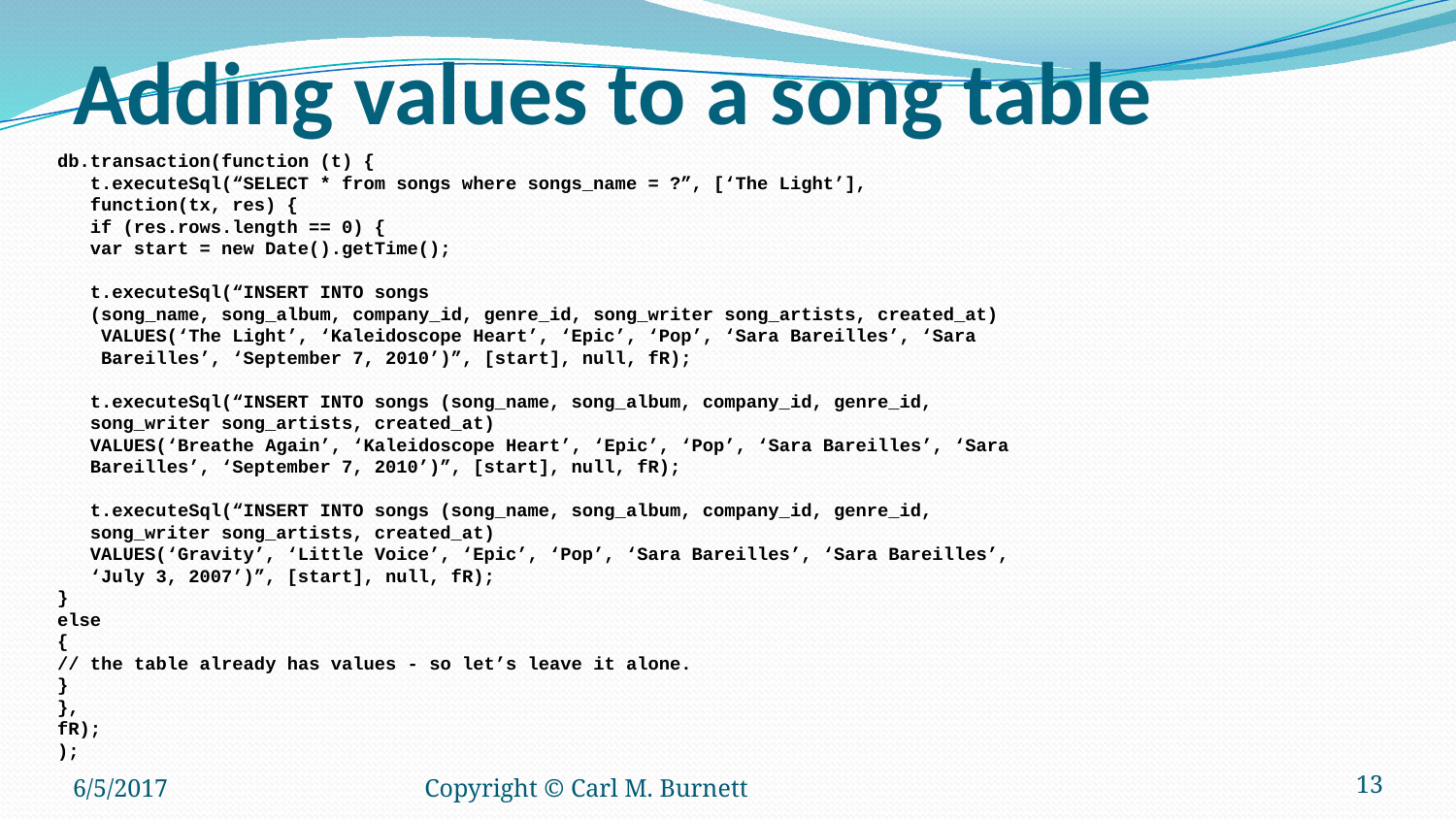

# Adding values to a song table
db.transaction(function (t) {
   t.executeSql(“SELECT * from songs where songs_name = ?”, [‘The Light’],
   function(tx, res) {
   if (res.rows.length == 0) {
   var start = new Date().getTime();
   t.executeSql(“INSERT INTO songs
   (song_name, song_album, company_id, genre_id, song_writer song_artists, created_at)
    VALUES(‘The Light’, ‘Kaleidoscope Heart’, ‘Epic’, ‘Pop’, ‘Sara Bareilles’, ‘Sara
    Bareilles’, ‘September 7, 2010’)”, [start], null, fR);
   t.executeSql(“INSERT INTO songs (song_name, song_album, company_id, genre_id,
   song_writer song_artists, created_at)
   VALUES(‘Breathe Again’, ‘Kaleidoscope Heart’, ‘Epic’, ‘Pop’, ‘Sara Bareilles’, ‘Sara
   Bareilles’, ‘September 7, 2010’)”, [start], null, fR);
   t.executeSql(“INSERT INTO songs (song_name, song_album, company_id, genre_id,
   song_writer song_artists, created_at)
   VALUES(‘Gravity’, ‘Little Voice’, ‘Epic’, ‘Pop’, ‘Sara Bareilles’, ‘Sara Bareilles’,
   ‘July 3, 2007’)”, [start], null, fR);
}
else
{
// the table already has values - so let’s leave it alone.
}
},
fR);
);
6/5/2017
Copyright © Carl M. Burnett
13